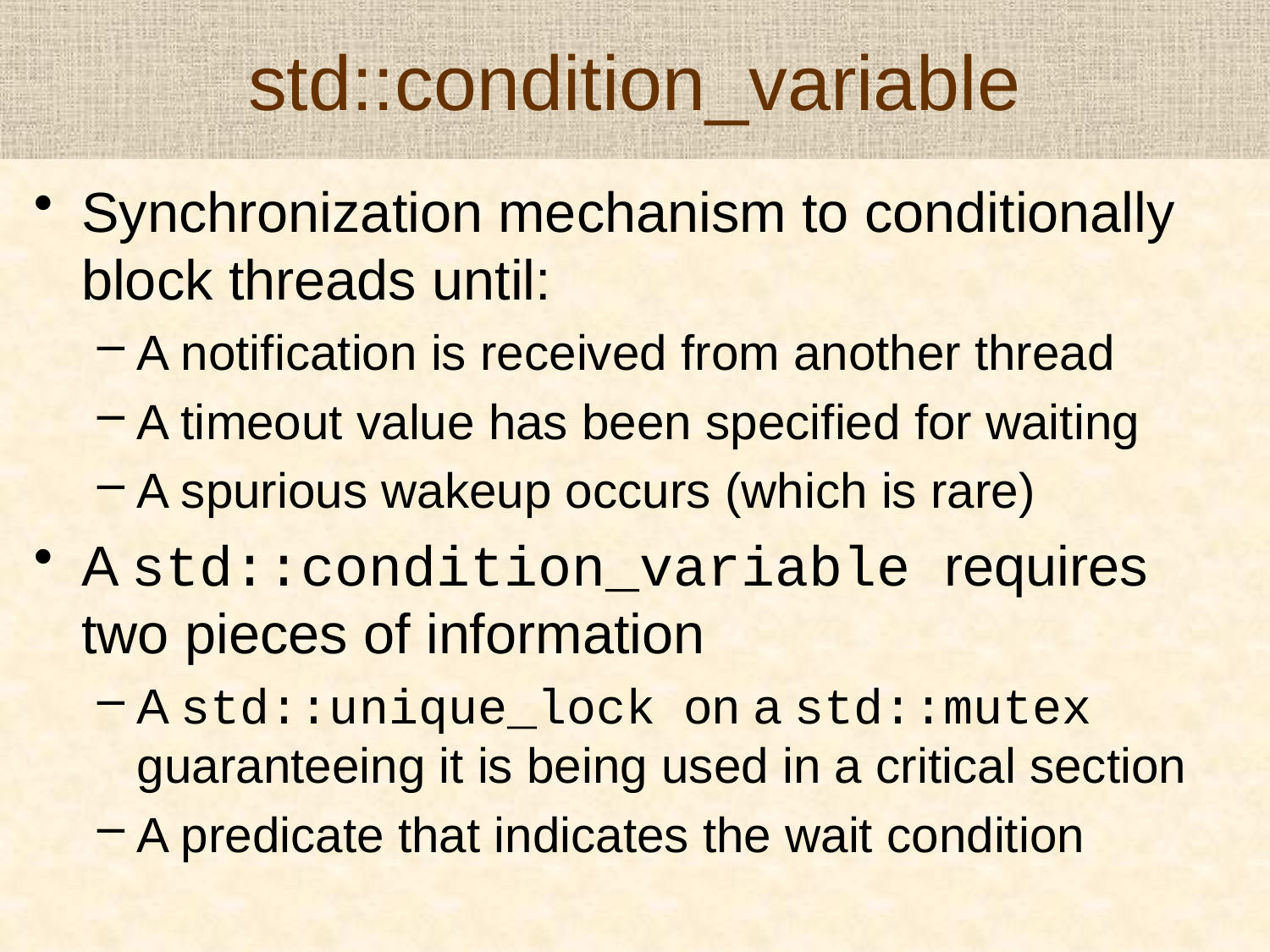

# std::condition_variable
Synchronization mechanism to conditionally block threads until:
A notification is received from another thread
A timeout value has been specified for waiting
A spurious wakeup occurs (which is rare)
A std::condition_variable requires two pieces of information
A std::unique_lock on a std::mutex guaranteeing it is being used in a critical section
A predicate that indicates the wait condition